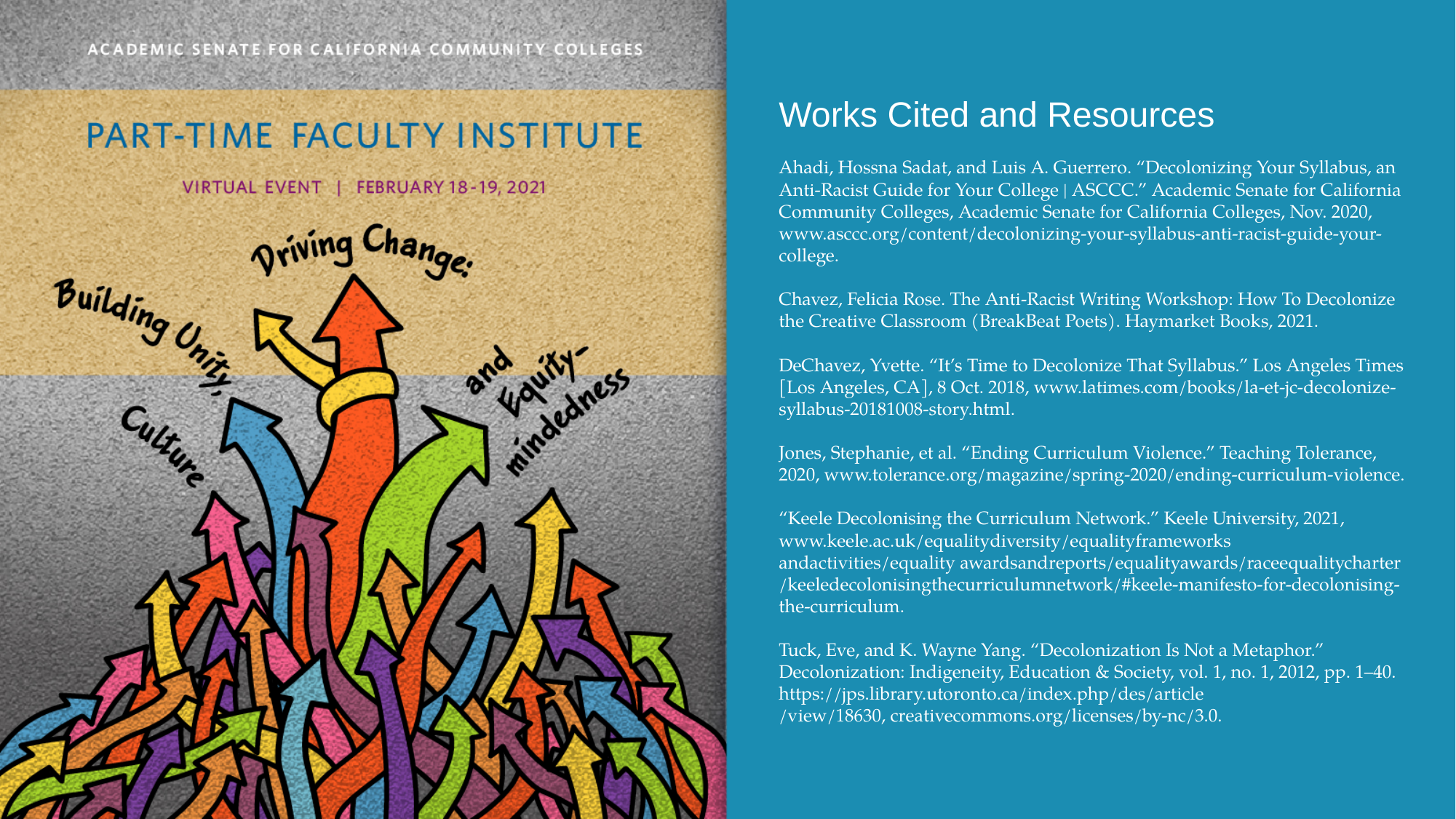

# Works Cited and Resources Ahadi, Hossna Sadat, and Luis A. Guerrero. “Decolonizing Your Syllabus, an Anti-Racist Guide for Your College | ASCCC.” Academic Senate for California Community Colleges, Academic Senate for California Colleges, Nov. 2020, www.asccc.org/content/decolonizing-your-syllabus-anti-racist-guide-your-college. Chavez, Felicia Rose. The Anti-Racist Writing Workshop: How To Decolonize the Creative Classroom (BreakBeat Poets). Haymarket Books, 2021. DeChavez, Yvette. “It’s Time to Decolonize That Syllabus.” Los Angeles Times [Los Angeles, CA], 8 Oct. 2018, www.latimes.com/books/la-et-jc-decolonize-syllabus-20181008-story.html. Jones, Stephanie, et al. “Ending Curriculum Violence.” Teaching Tolerance, 2020, www.tolerance.org/magazine/spring-2020/ending-curriculum-violence. “Keele Decolonising the Curriculum Network.” Keele University, 2021, www.keele.ac.uk/equalitydiversity/equalityframeworks andactivities/equality awardsandreports/equalityawards/raceequalitycharter /keeledecolonisingthecurriculumnetwork/#keele-manifesto-for-decolonising-the-curriculum. Tuck, Eve, and K. Wayne Yang. “Decolonization Is Not a Metaphor.” Decolonization: Indigeneity, Education & Society, vol. 1, no. 1, 2012, pp. 1–40. https://jps.library.utoronto.ca/index.php/des/article /view/18630, creativecommons.org/licenses/by-nc/3.0.